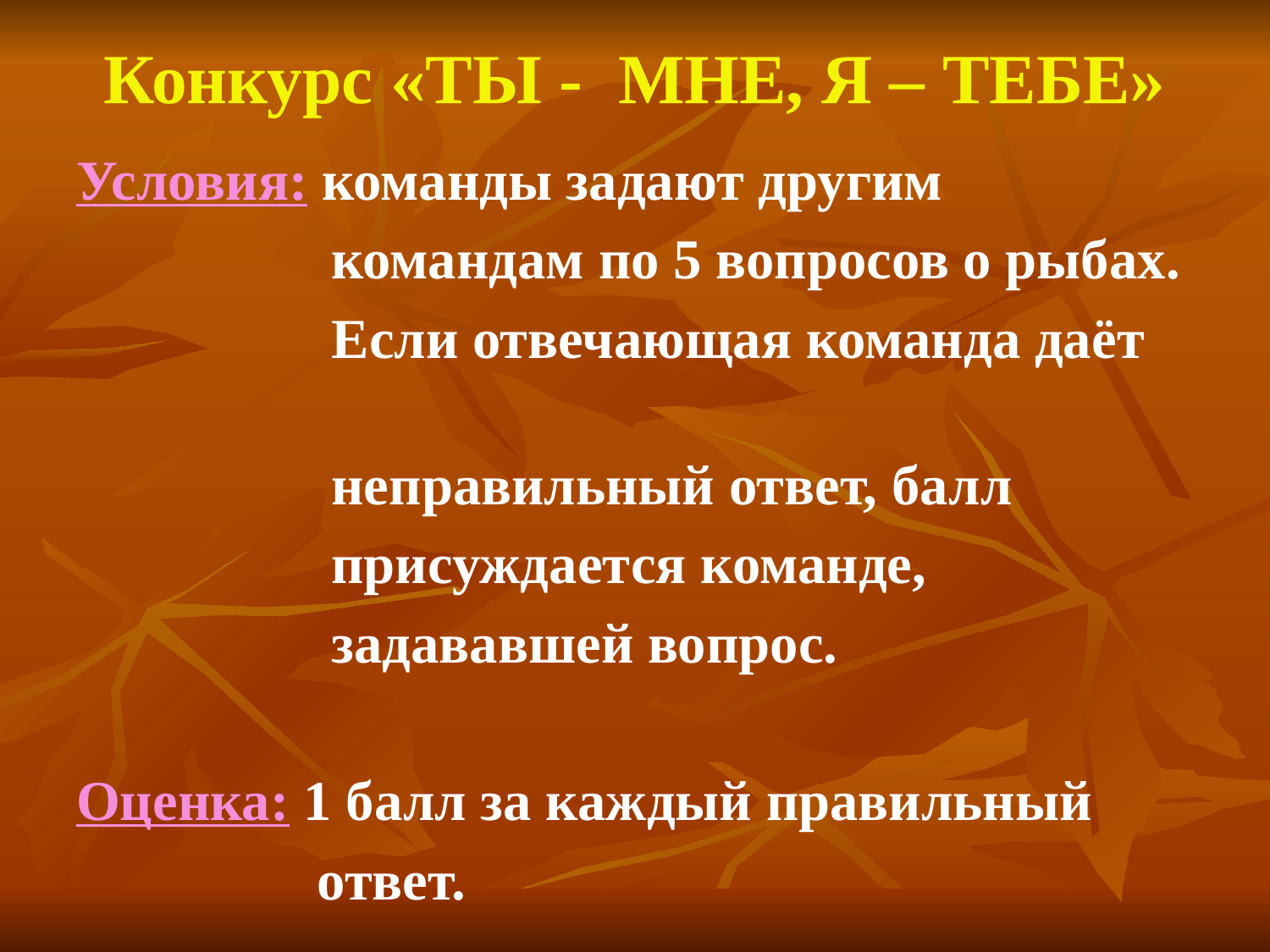

# Конкурс «ТЫ -  МНЕ, Я – ТЕБЕ»
Условия: команды задают другим
                  командам по 5 вопросов о рыбах.
                  Если отвечающая команда даёт
                  неправильный ответ, балл
                  присуждается команде,
                  задававшей вопрос.

Оценка: 1 балл за каждый правильный
                 ответ.